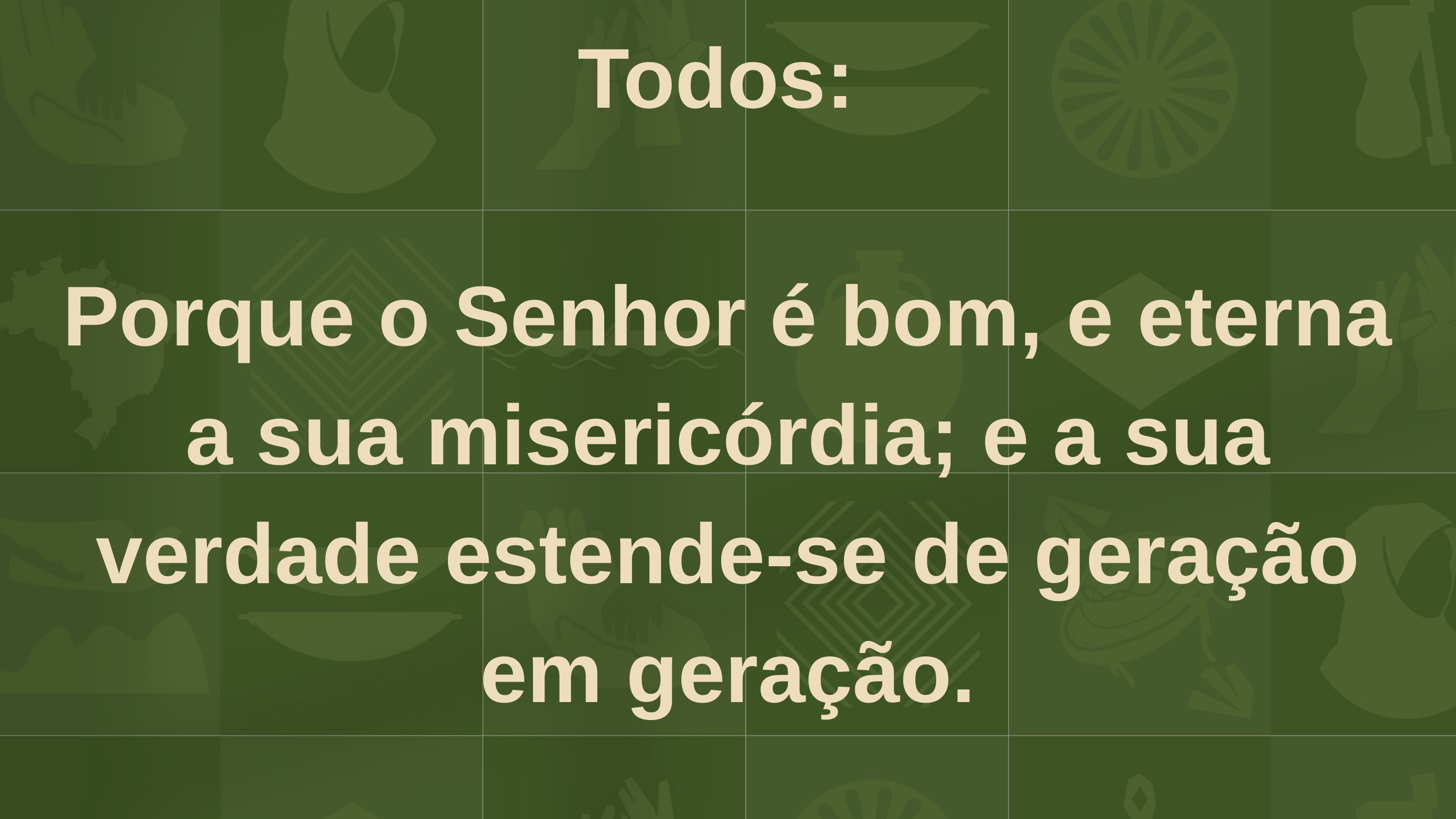

Todos:

Porque o Senhor é bom, e eterna a sua misericórdia; e a sua verdade estende-se de geração em geração.